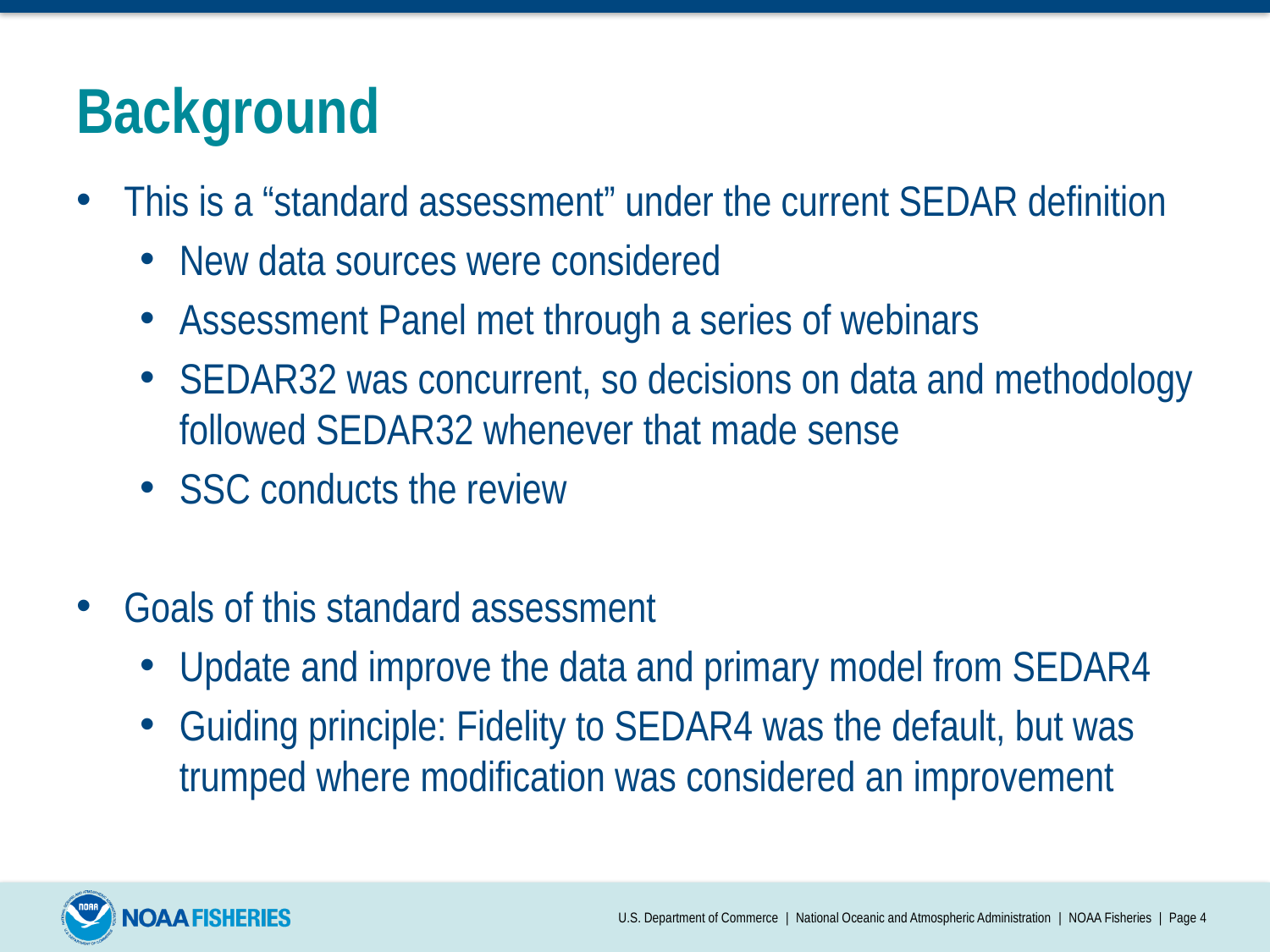

# Background
This is a “standard assessment” under the current SEDAR definition
New data sources were considered
Assessment Panel met through a series of webinars
SEDAR32 was concurrent, so decisions on data and methodology followed SEDAR32 whenever that made sense
SSC conducts the review

Goals of this standard assessment
Update and improve the data and primary model from SEDAR4
Guiding principle: Fidelity to SEDAR4 was the default, but was trumped where modification was considered an improvement

U.S. Department of Commerce | National Oceanic and Atmospheric Administration | NOAA Fisheries | Page 4